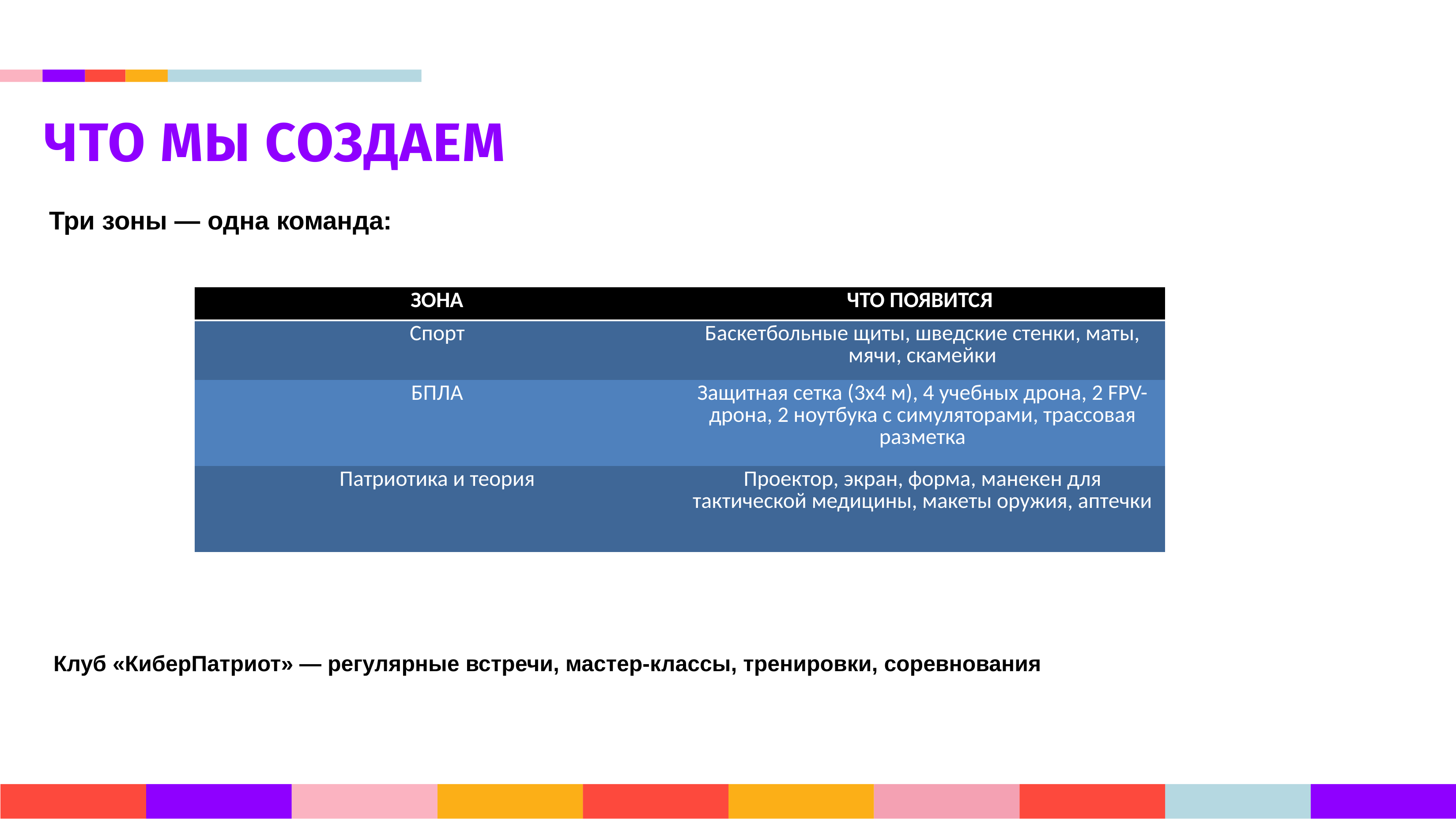

ЧТО МЫ СОЗДАЕМ
Три зоны — одна команда:
| ЗОНА | ЧТО ПОЯВИТСЯ |
| --- | --- |
| Спорт | Баскетбольные щиты, шведские стенки, маты, мячи, скамейки |
| БПЛА | Защитная сетка (3х4 м), 4 учебных дрона, 2 FPV-дрона, 2 ноутбука с симуляторами, трассовая разметка |
| Патриотика и теория | Проектор, экран, форма, манекен для тактической медицины, макеты оружия, аптечки |
Клуб «КиберПатриот» — регулярные встречи, мастер-классы, тренировки, соревнования